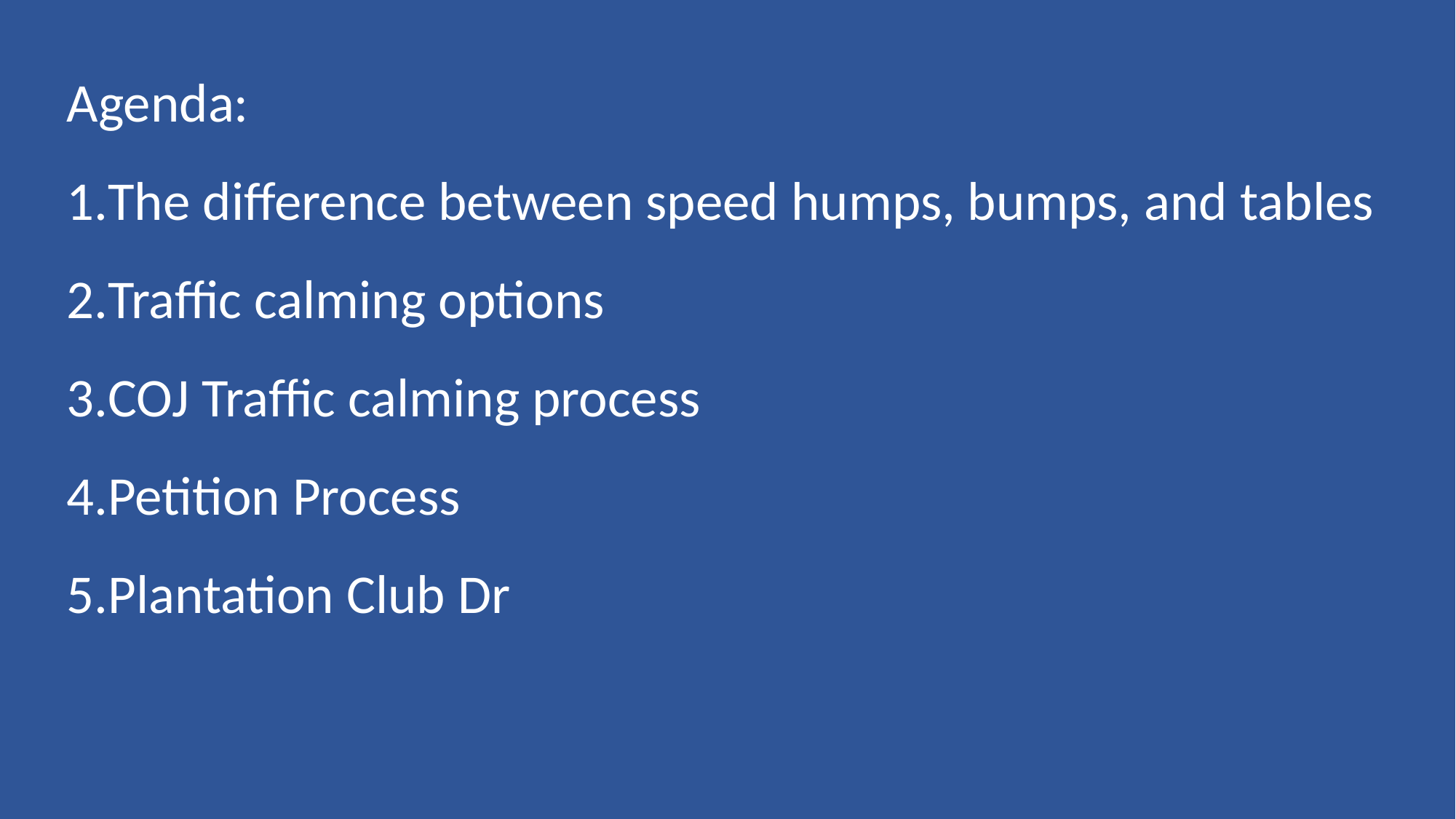

Agenda:
The difference between speed humps, bumps, and tables
Traffic calming options
COJ Traffic calming process
Petition Process
Plantation Club Dr